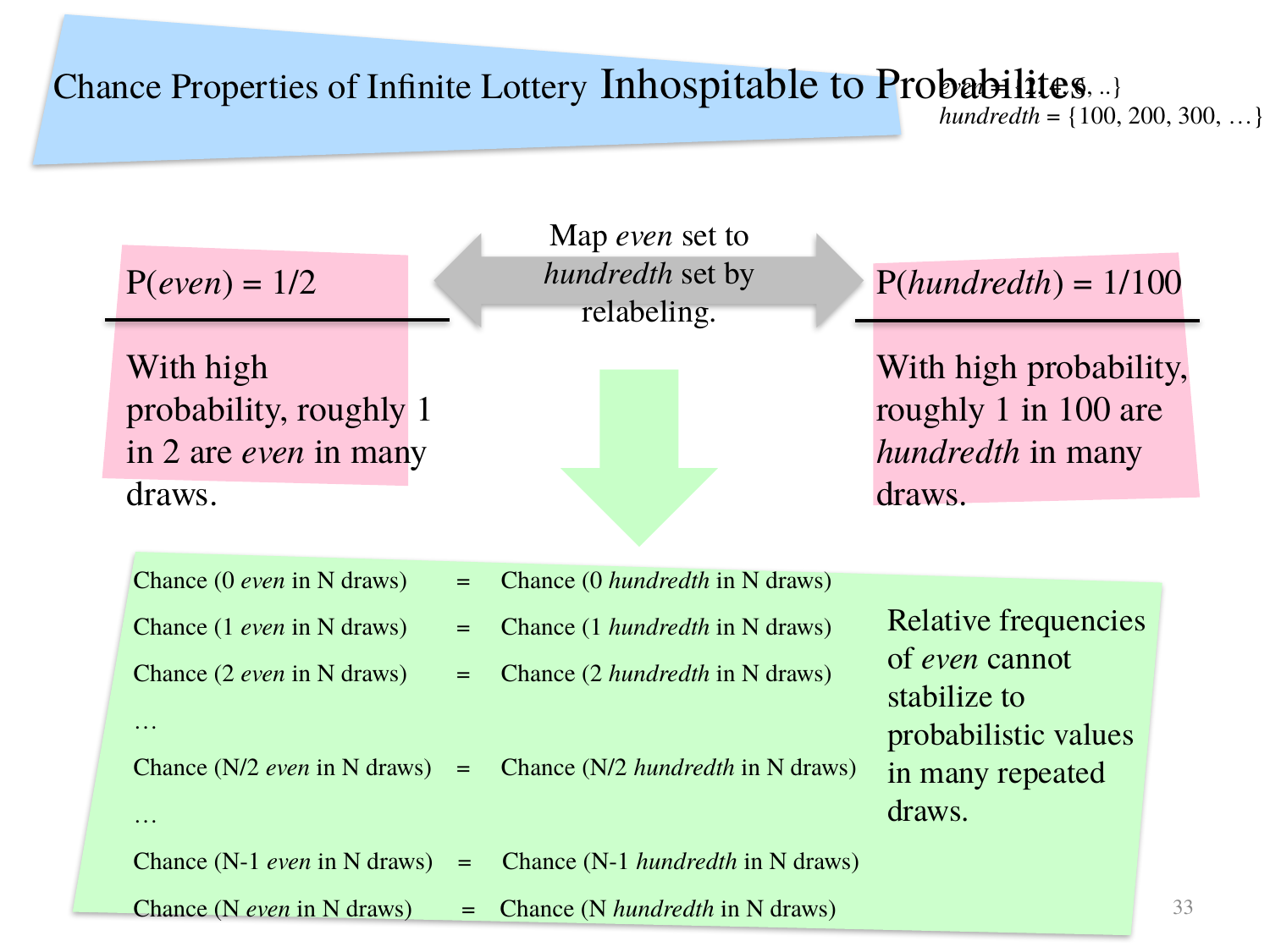

# Chance Properties of Infinite Lottery Inhospitable to Probabilites
even = {2, 4, 6, ..}
hundredth = {100, 200, 300, …}
Map even set to hundredth set by relabeling.

P(even) = 1/2

With high probability, roughly 1 in 2 are even in many draws.
P(hundredth) = 1/100

With high probability, roughly 1 in 100 are hundredth in many draws.

Chance (0 even in N draws)        =     Chance (0 hundredth in N draws)
Chance (1 even in N draws)        =     Chance (1 hundredth in N draws)
Chance (2 even in N draws)        =     Chance (2 hundredth in N draws)
…
Chance (N/2 even in N draws)    =     Chance (N/2 hundredth in N draws)
…
Chance (N-1 even in N draws)    =     Chance (N-1 hundredth in N draws)
Chance (N even in N draws)        =    Chance (N hundredth in N draws)

Relative frequencies of even cannot stabilize to probabilistic values in many repeated draws.
33